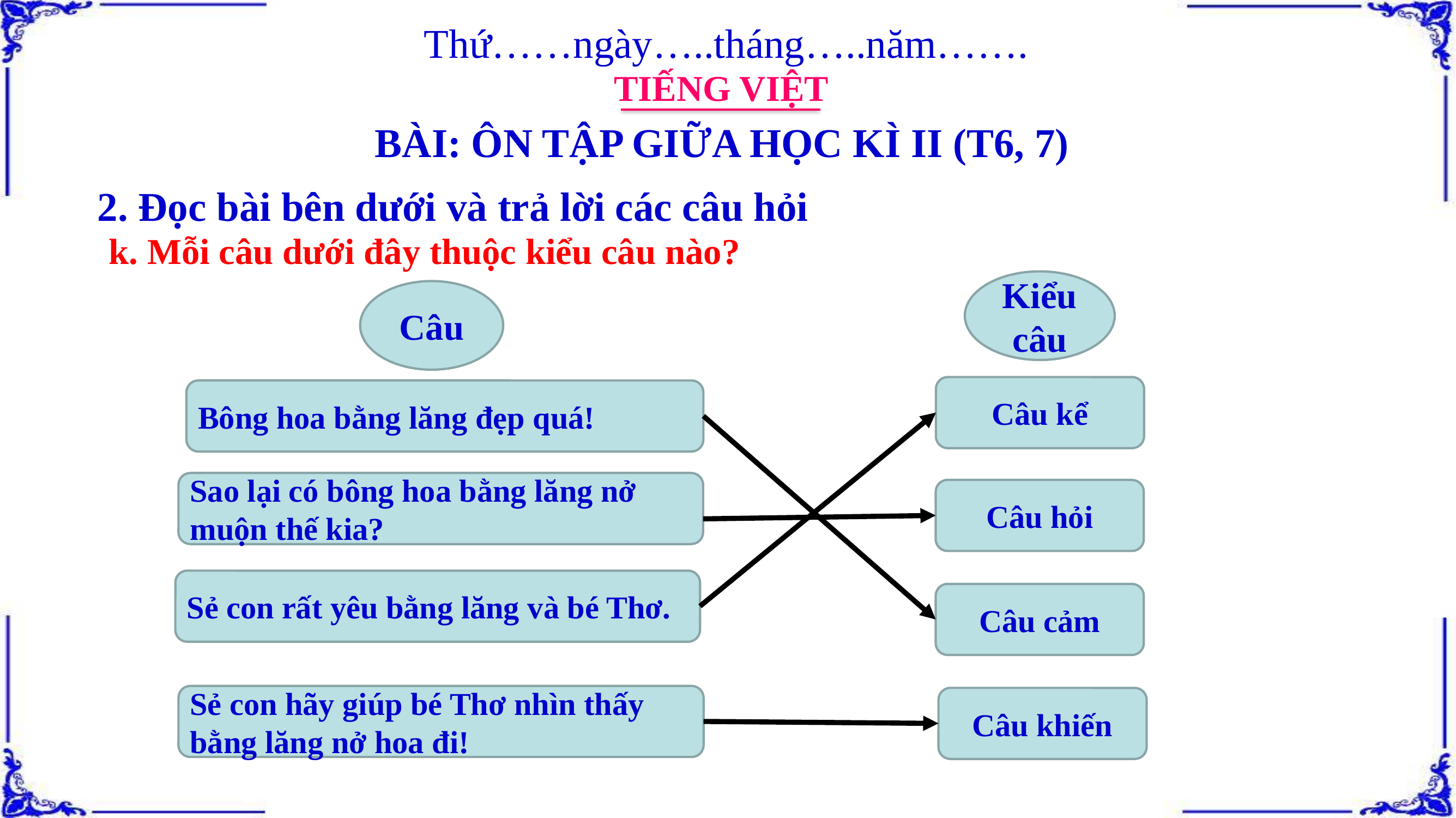

Thứ……ngày…..tháng…..năm…….
TIẾNG VIỆT
BÀI: ÔN TẬP GIỮA HỌC KÌ II (T6, 7)
2. Đọc bài bên dưới và trả lời các câu hỏi
k. Mỗi câu dưới đây thuộc kiểu câu nào?
Kiểu câu
Câu
Câu kể
Bông hoa bằng lăng đẹp quá!
Sao lại có bông hoa bằng lăng nở muộn thế kia?
Câu hỏi
Sẻ con rất yêu bằng lăng và bé Thơ.
Câu cảm
Sẻ con hãy giúp bé Thơ nhìn thấy bằng lăng nở hoa đi!
Câu khiến